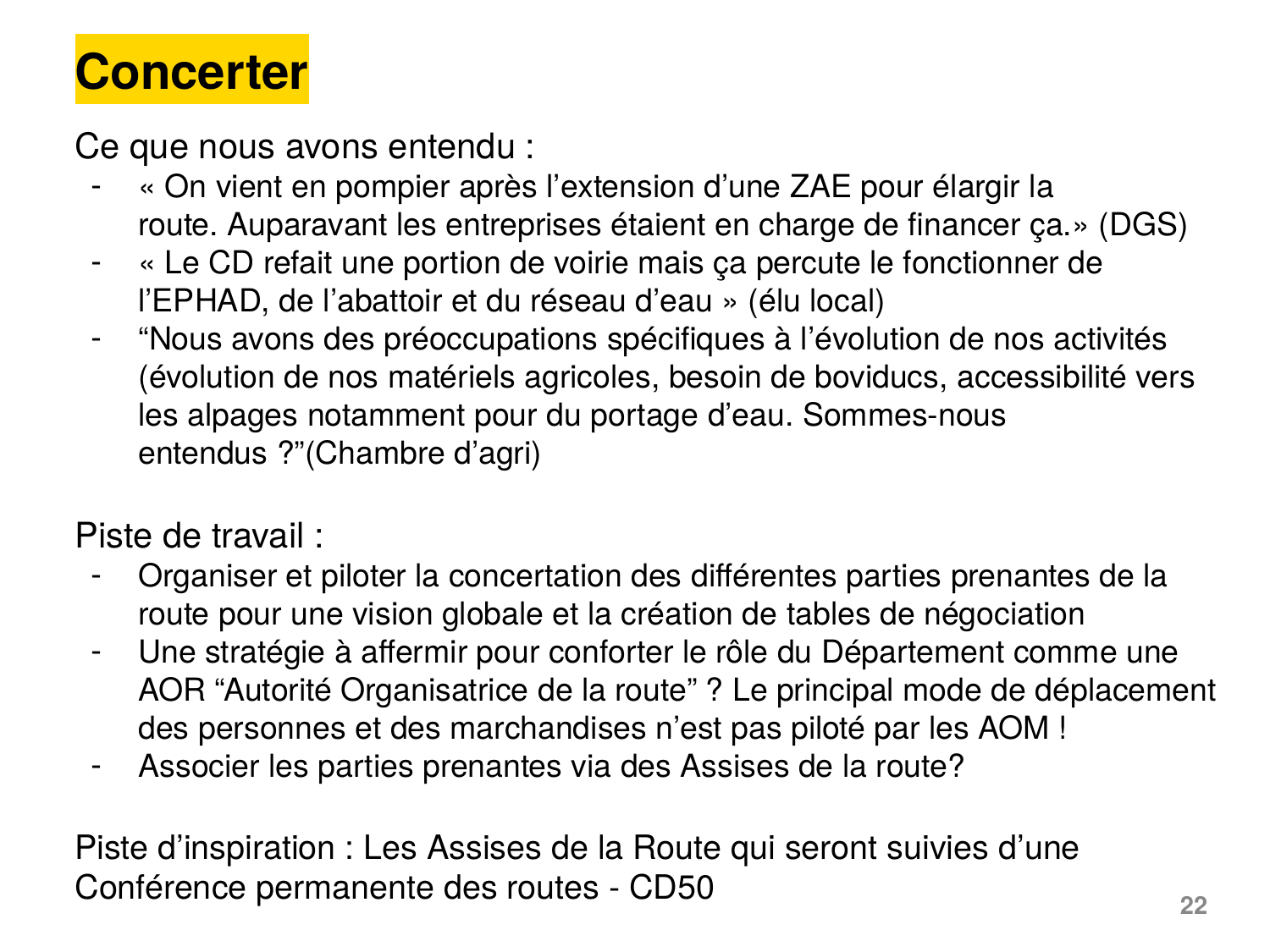

# Concerter
Ce que nous avons entendu :
« On vient en pompier après l’extension d’une ZAE pour élargir la route. Auparavant les entreprises étaient en charge de financer ça.» (DGS)
« Le CD refait une portion de voirie mais ça percute le fonctionner de l’EPHAD, de l’abattoir et du réseau d’eau » (élu local)
“Nous avons des préoccupations spécifiques à l’évolution de nos activités (évolution de nos matériels agricoles, besoin de boviducs, accessibilité vers les alpages notamment pour du portage d’eau. Sommes-nous entendus ?”(Chambre d’agri)

Piste de travail :
Organiser et piloter la concertation des différentes parties prenantes de la route pour une vision globale et la création de tables de négociation
Une stratégie à affermir pour conforter le rôle du Département comme une AOR “Autorité Organisatrice de la route” ? Le principal mode de déplacement des personnes et des marchandises n’est pas piloté par les AOM !
Associer les parties prenantes via des Assises de la route?

Piste d’inspiration : Les Assises de la Route qui seront suivies d’une Conférence permanente des routes - CD50

22